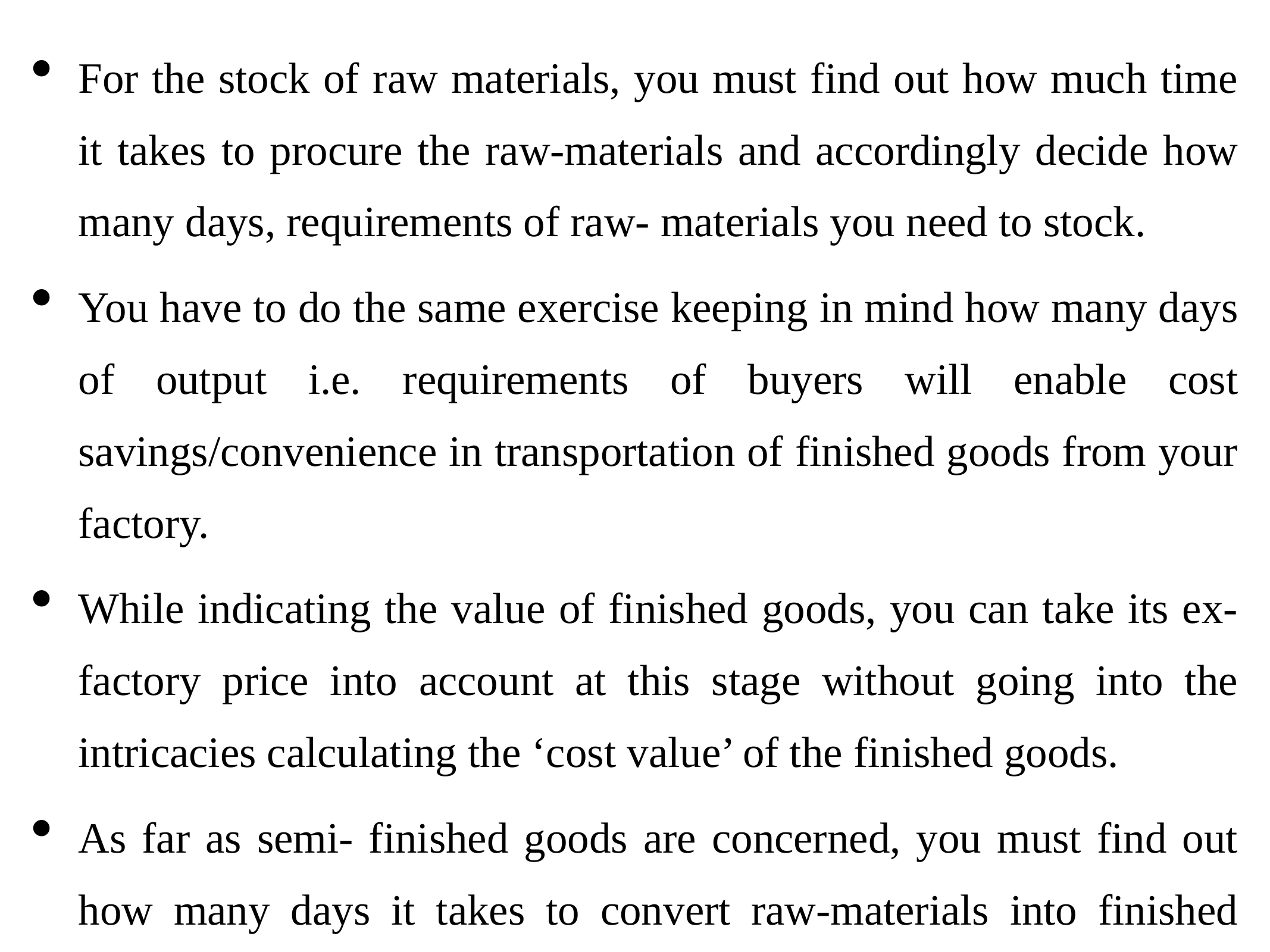

For the stock of raw materials, you must find out how much time it takes to procure the raw-materials and accordingly decide how many days, requirements of raw- materials you need to stock.
You have to do the same exercise keeping in mind how many days of output i.e. requirements of buyers will enable cost savings/convenience in transportation of finished goods from your factory.
While indicating the value of finished goods, you can take its ex-factory price into account at this stage without going into the intricacies calculating the ‘cost value’ of the finished goods.
As far as semi- finished goods are concerned, you must find out how many days it takes to convert raw-materials into finished goods.
While assessing the value of semi - finished goods, you can take the average of raw material cost and the ex- factory price of finished goods with out going into the details of calculations.